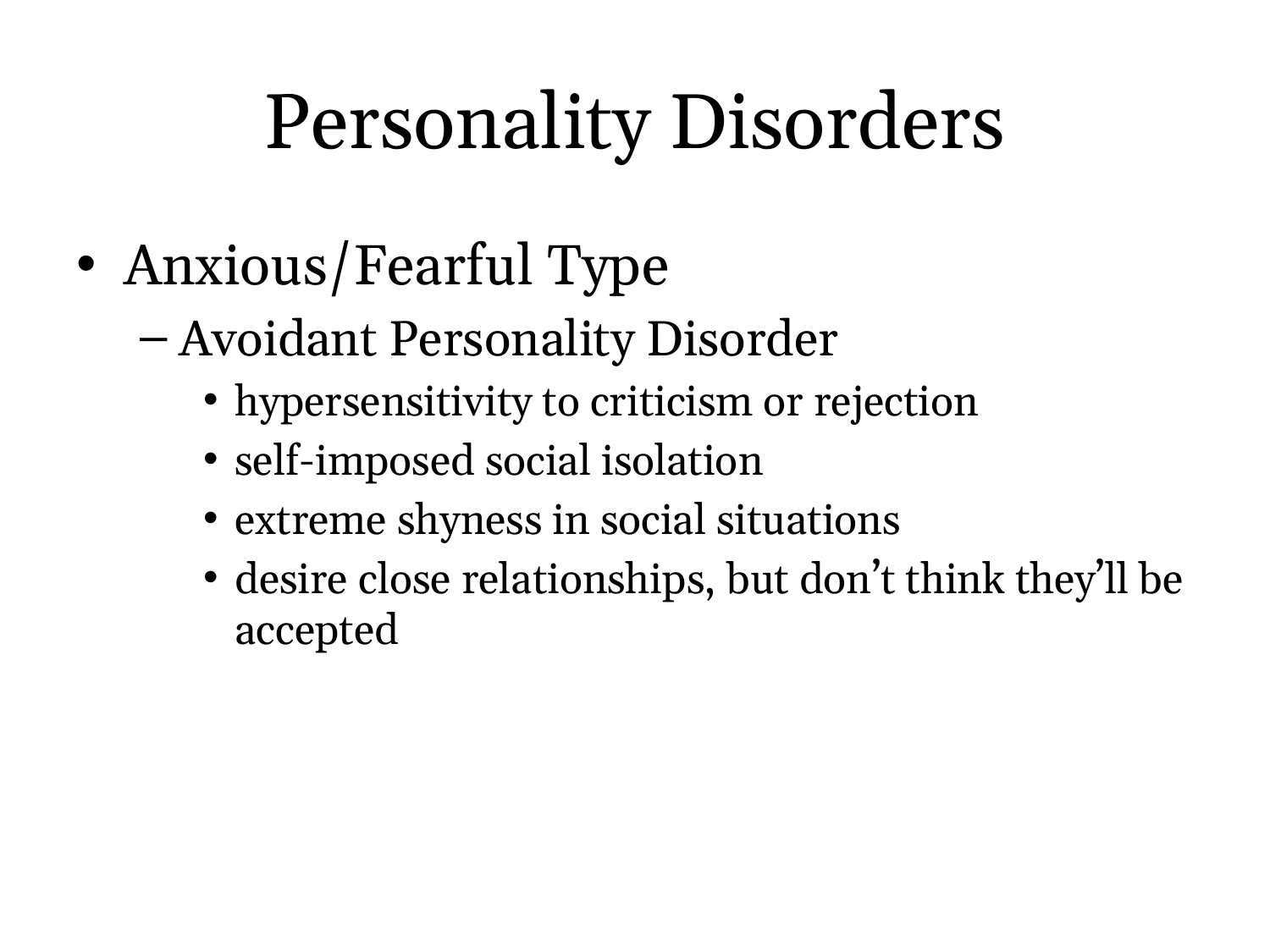

# Personality Disorders
Anxious/Fearful Type
Avoidant Personality Disorder
hypersensitivity to criticism or rejection
self-imposed social isolation
extreme shyness in social situations
desire close relationships, but don’t think they’ll be accepted